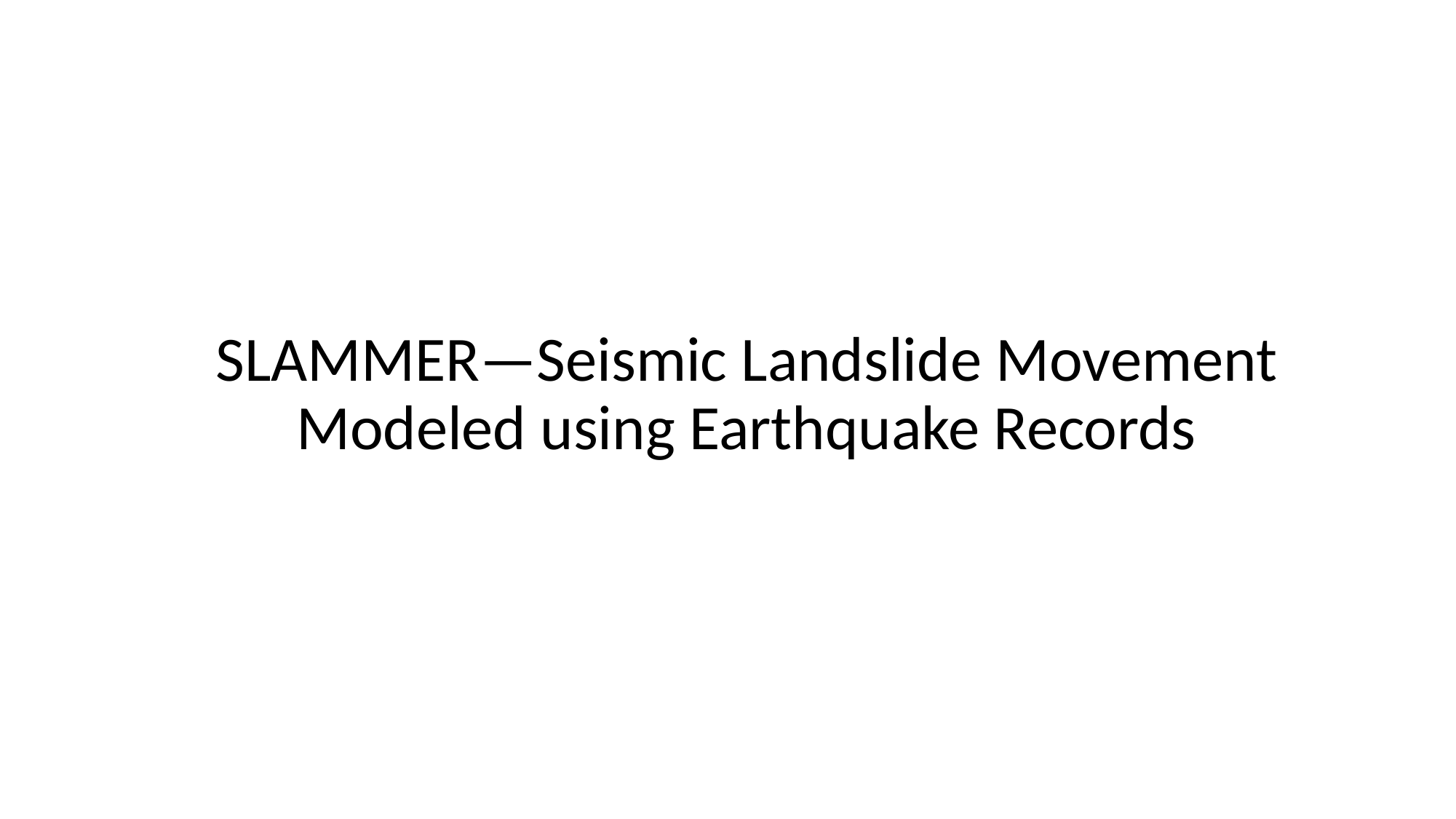

# SLAMMER—Seismic Landslide Movement Modeled using Earthquake Records